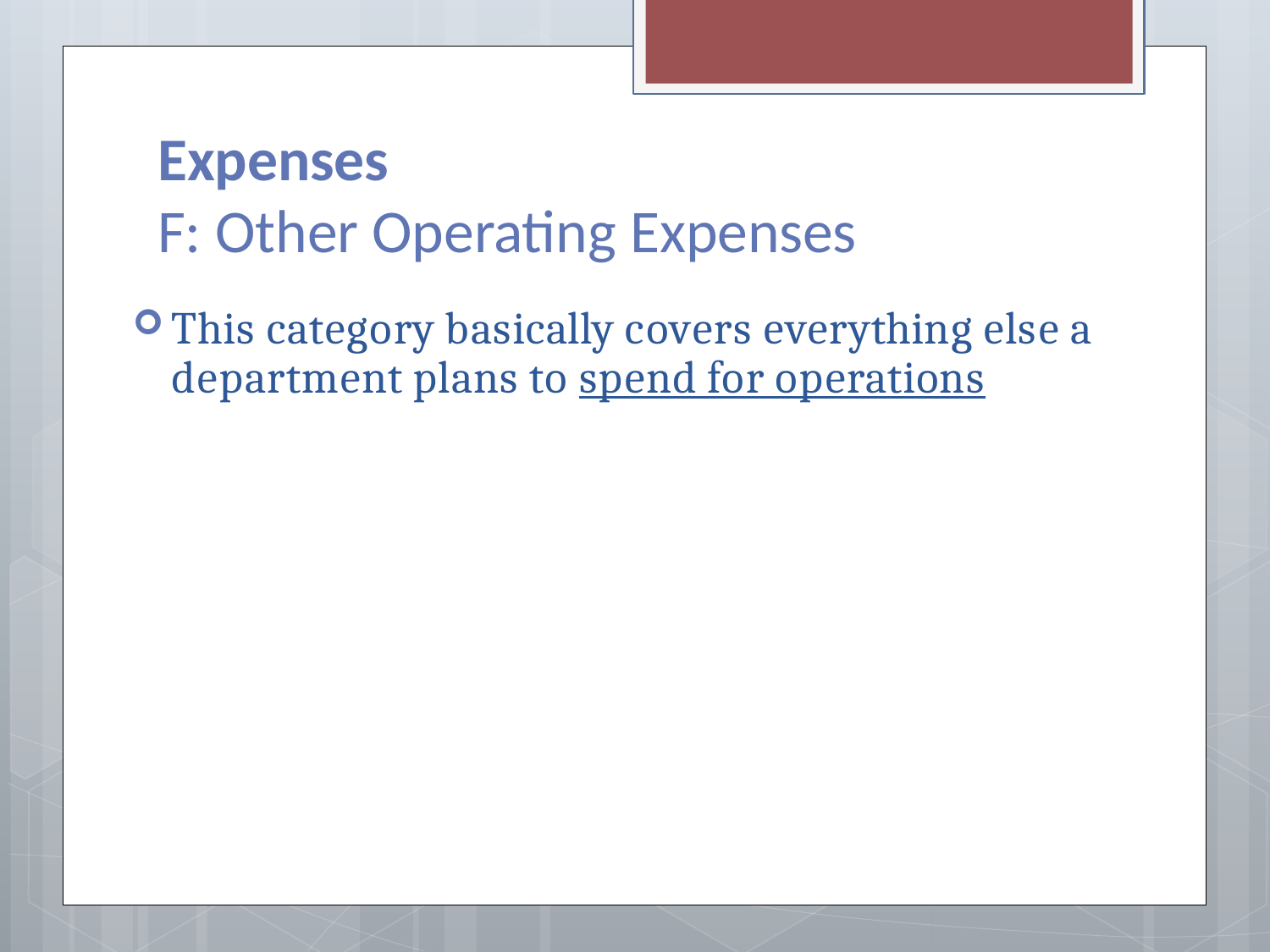

# Expenses F: Other Operating Expenses
This category basically covers everything else a department plans to spend for operations